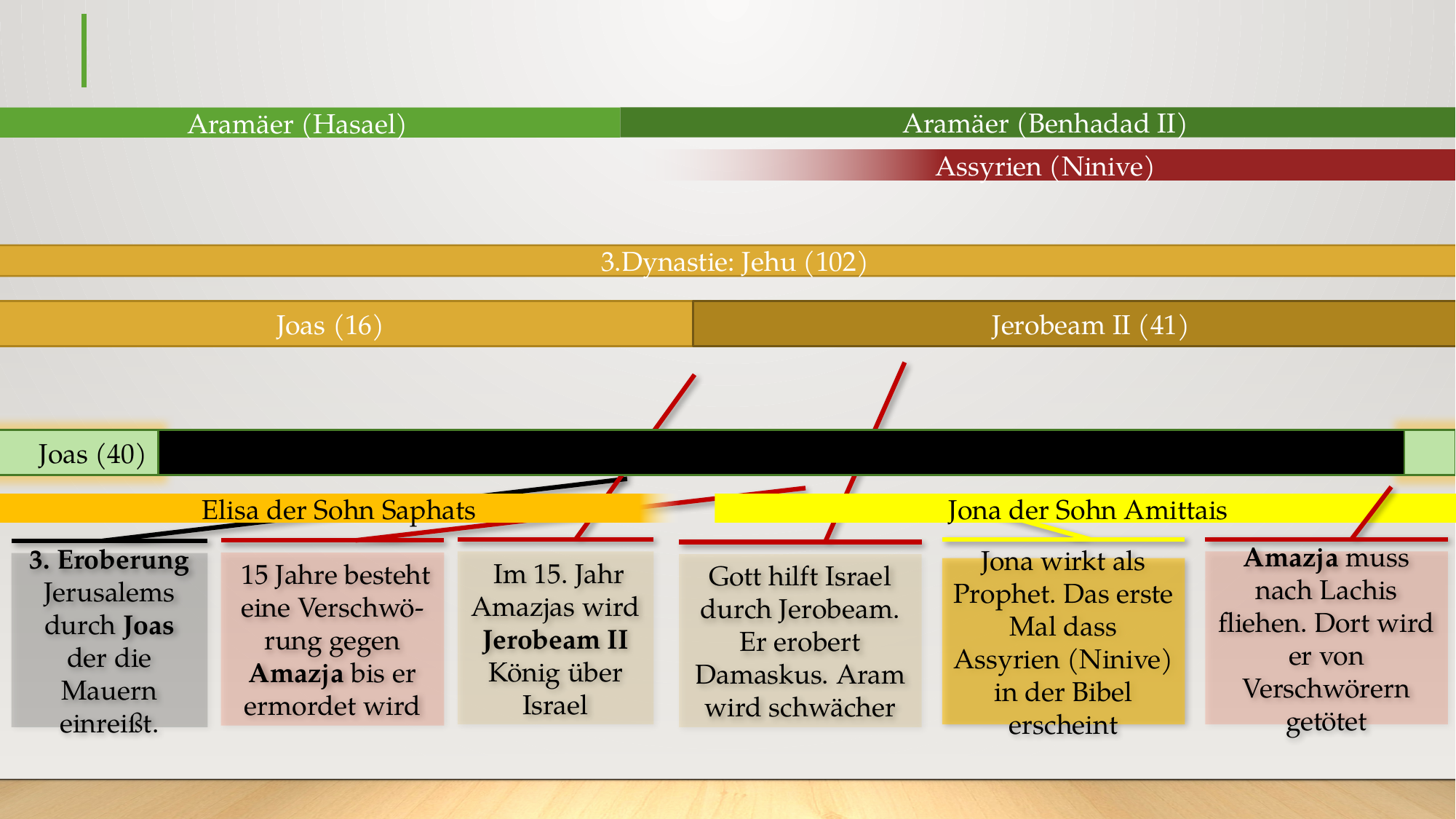

#
Aramäer (Benhadad II)
Aramäer (Hasael)
Assyrien (Ninive)
3.Dynastie: Jehu (102)
Joas (16)
Jerobeam II (41)
Joas (40)
Amazja (29)

Jona der Sohn Amittais
Elisa der Sohn Saphats
Amazja muss nach Lachis fliehen. Dort wird er von Verschwörern getötet
Gott hilft Israel durch Jerobeam. Er erobert Damaskus. Aram wird schwächer
Jona wirkt als Prophet. Das erste Mal dass Assyrien (Ninive) in der Bibel erscheint
 15 Jahre besteht eine Verschwö-rung gegen Amazja bis er ermordet wird
 Im 15. Jahr Amazjas wird Jerobeam II König über Israel
3. Eroberung Jerusalems durch Joas der die Mauern einreißt.